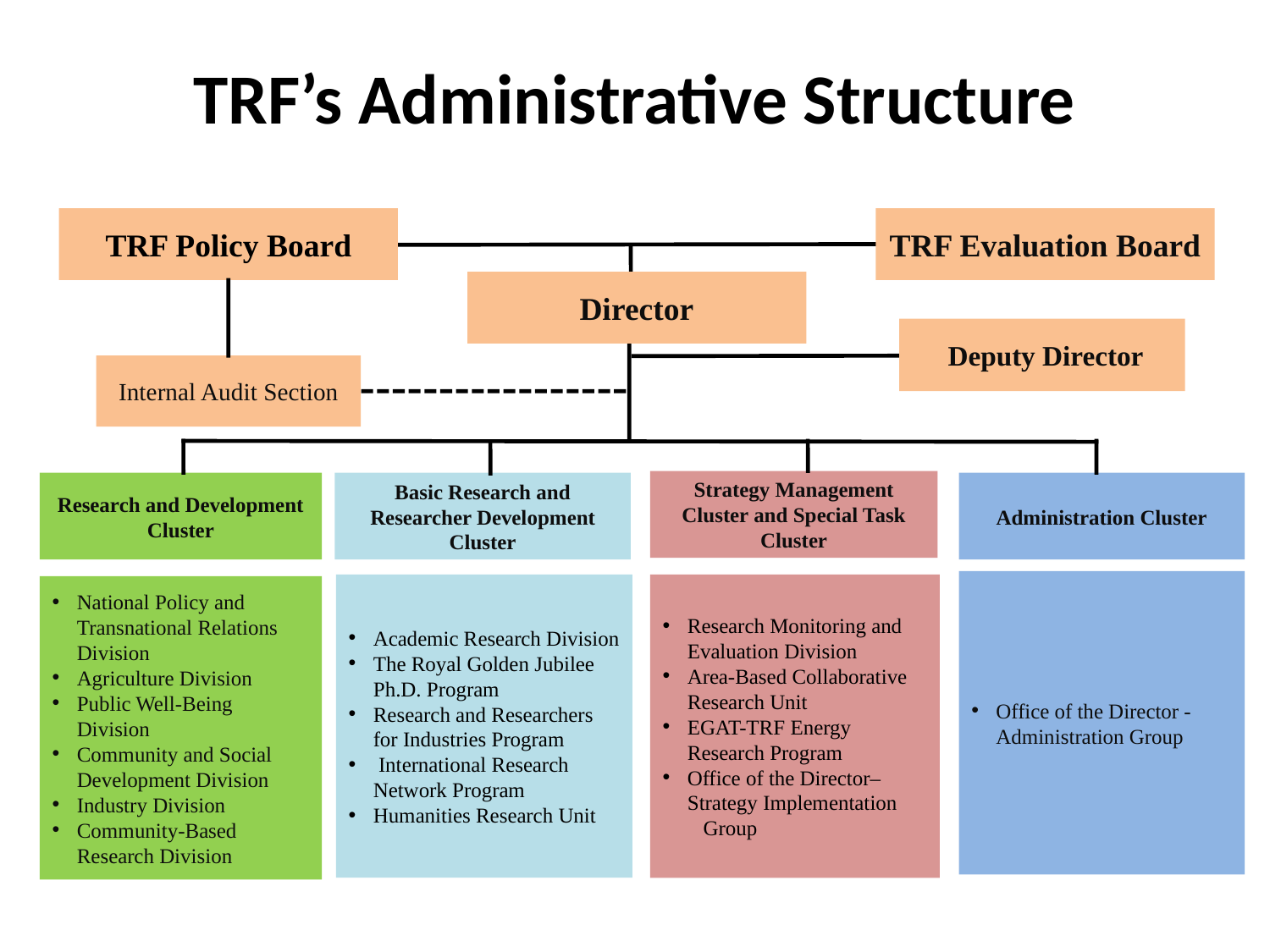

# TRF’s Administrative Structure
TRF Policy Board
TRF Evaluation Board

Director

 Deputy Director

Internal Audit Section

Strategy Management Cluster and Special Task Cluster
Research and Development Cluster
Basic Research and Researcher Development Cluster
Administration Cluster
Office of the Director - Administration Group
Academic Research Division
The Royal Golden Jubilee Ph.D. Program
Research and Researchers for Industries Program
 International Research Network Program
Humanities Research Unit
Research Monitoring and Evaluation Division
Area-Based Collaborative Research Unit
EGAT-TRF Energy Research Program
Office of the Director– Strategy Implementation         Group
National Policy and Transnational Relations Division
Agriculture Division
Public Well-Being Division
Community and Social Development Division
Industry Division
Community-Based Research Division